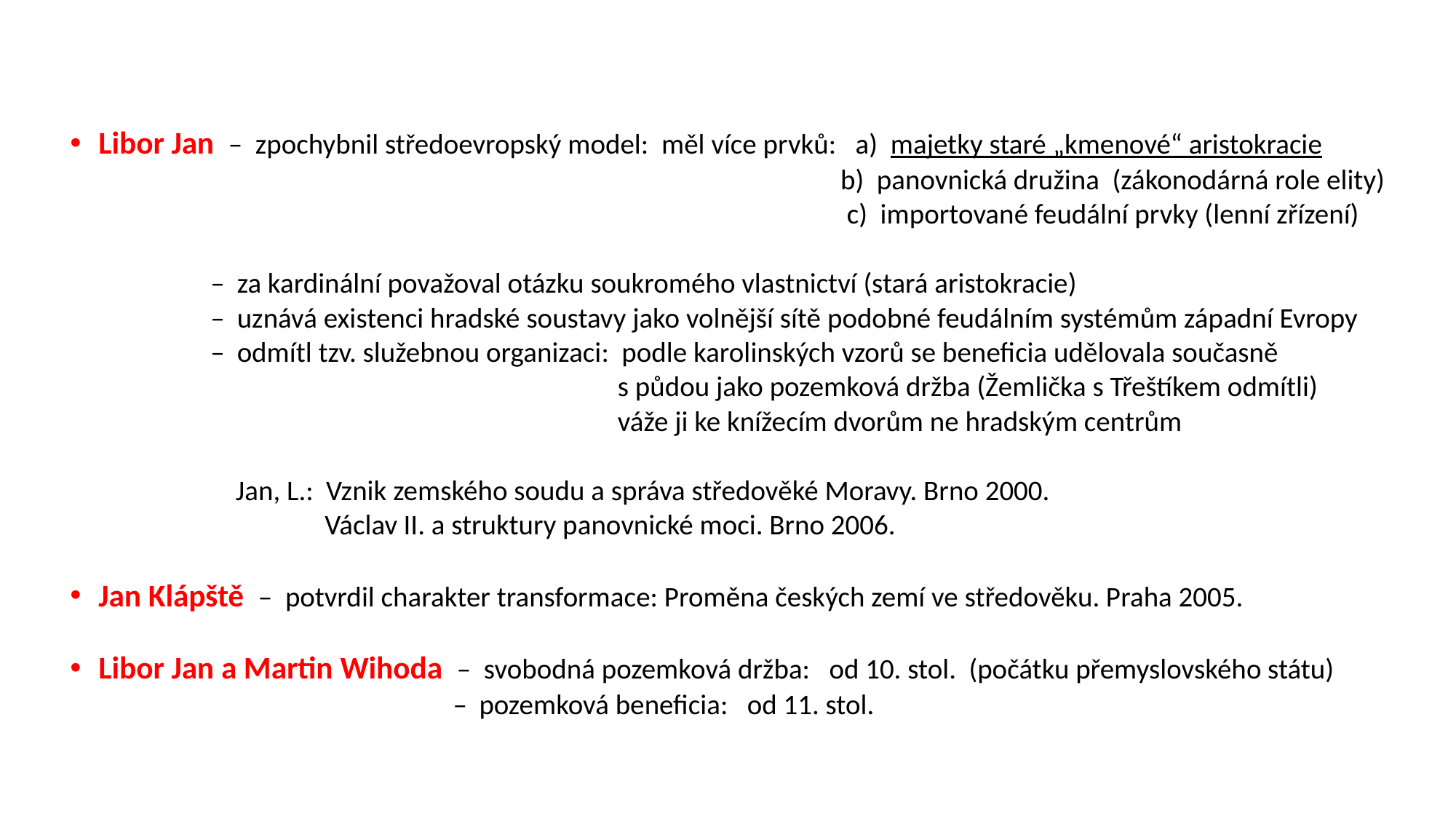

Libor Jan  –  zpochybnil středoevropský model:  měl více prvků:   a)  majetky staré „kmenové“ aristokracie
                                                                                                                         b)  panovnická družina  (zákonodárná role elity)
                                                                                                                          c)  importované feudální prvky (lenní zřízení)

                      –  za kardinální považoval otázku soukromého vlastnictví (stará aristokracie)
                      –  uznává existenci hradské soustavy jako volnější sítě podobné feudálním systémům západní Evropy
                      –  odmítl tzv. služebnou organizaci:  podle karolinských vzorů se beneficia udělovala současně
                                                                                      s půdou jako pozemková držba (Žemlička s Třeštíkem odmítli)
                                                                                      váže ji ke knížecím dvorům ne hradským centrům

                          Jan, L.:  Vznik zemského soudu a správa středověké Moravy. Brno 2000.
                                        Václav II. a struktury panovnické moci. Brno 2006.

Jan Klápště  –  potvrdil charakter transformace: Proměna českých zemí ve středověku. Praha 2005.

Libor Jan a Martin Wihoda  –  svobodná pozemková držba:   od 10. stol.  (počátku přemyslovského státu)
                                                            –  pozemková beneficia:   od 11. stol.